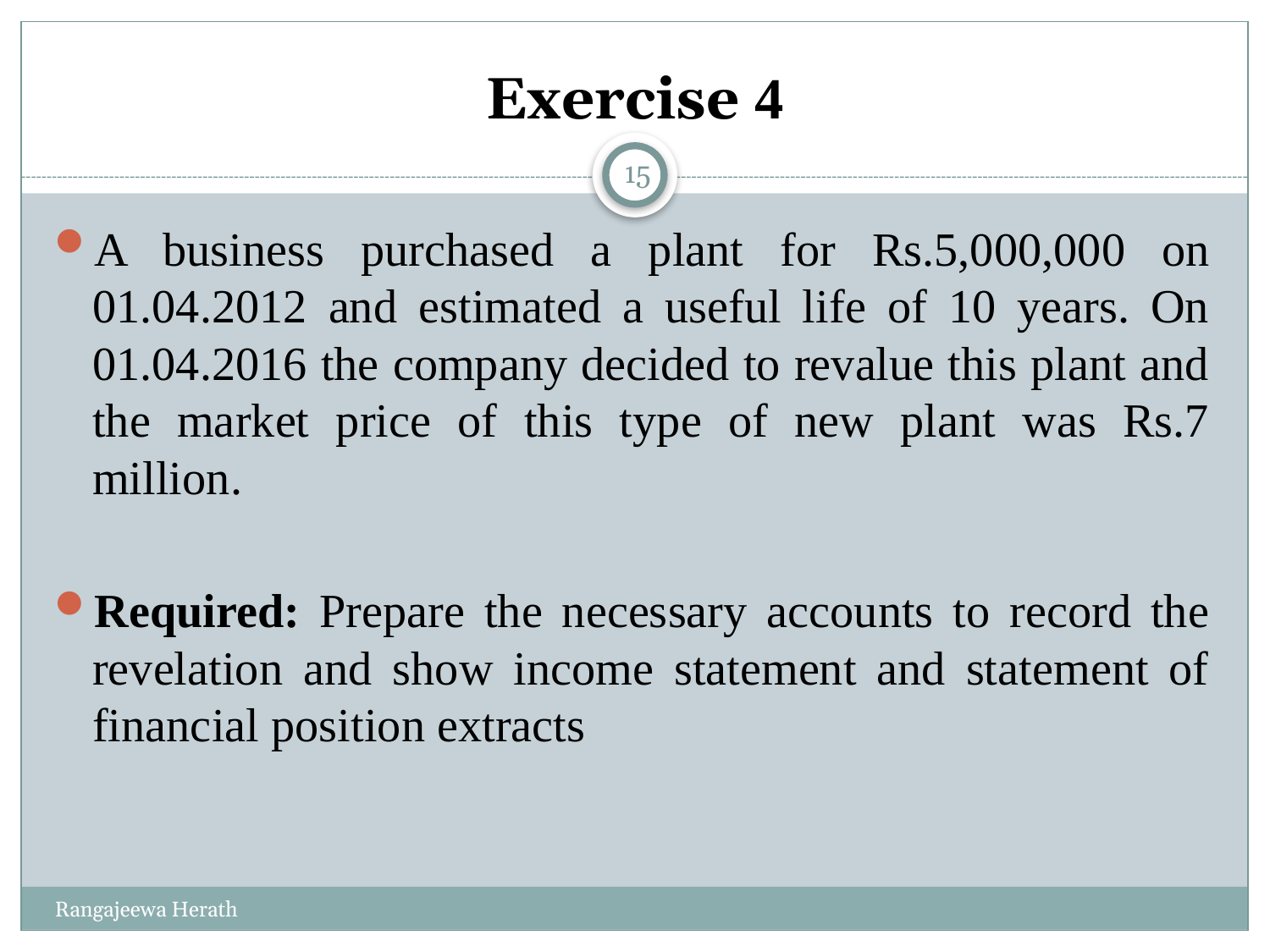

# Exercise 4
15
A business purchased a plant for Rs.5,000,000 on 01.04.2012 and estimated a useful life of 10 years. On 01.04.2016 the company decided to revalue this plant and the market price of this type of new plant was Rs.7 million.

Required: Prepare the necessary accounts to record the revelation and show income statement and statement of financial position extracts

Rangajeewa Herath